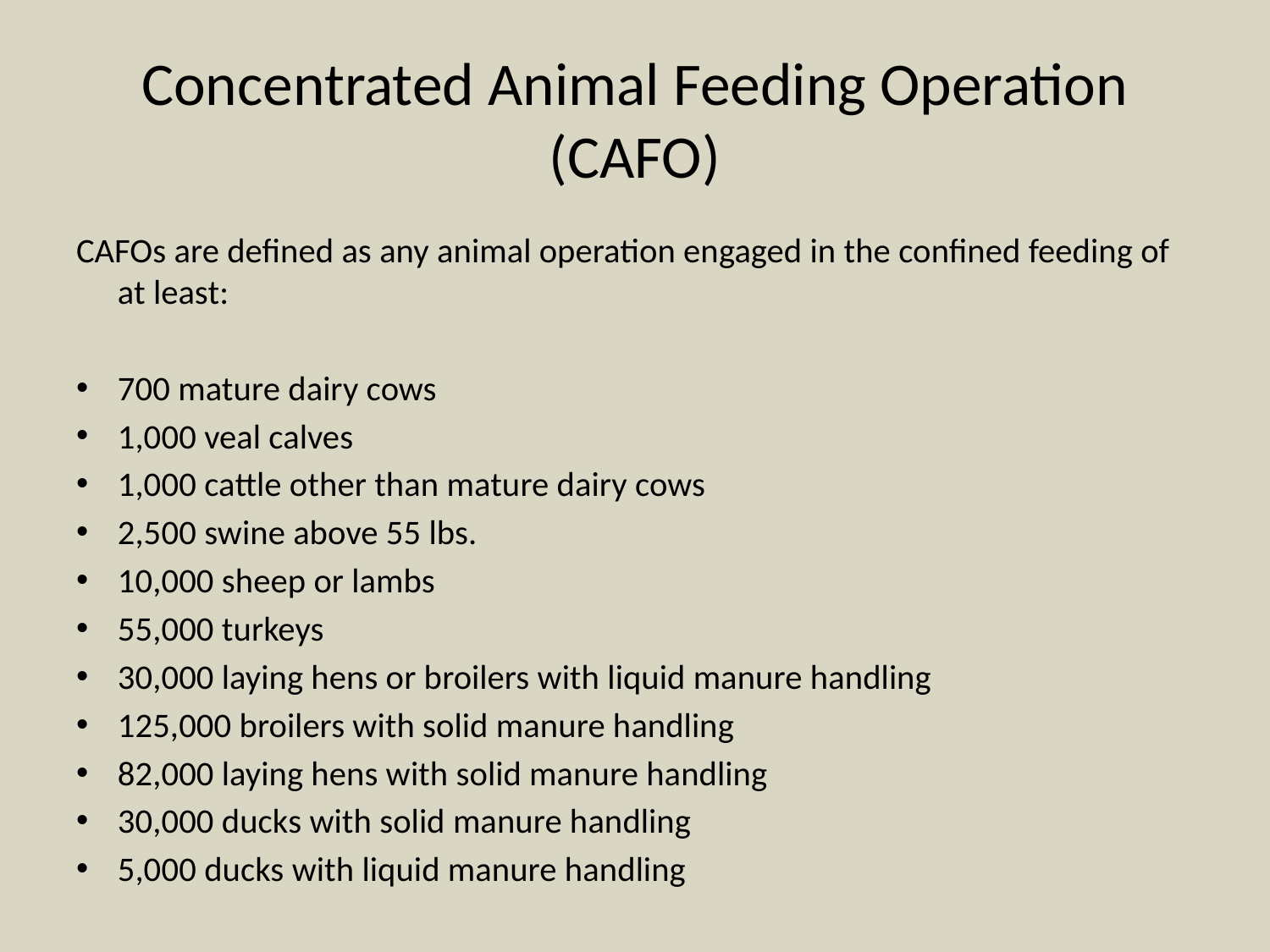

# Concentrated Animal Feeding Operation (CAFO)
CAFOs are defined as any animal operation engaged in the confined feeding of at least:

700 mature dairy cows
1,000 veal calves
1,000 cattle other than mature dairy cows
2,500 swine above 55 lbs.
10,000 sheep or lambs
55,000 turkeys
30,000 laying hens or broilers with liquid manure handling
125,000 broilers with solid manure handling
82,000 laying hens with solid manure handling
30,000 ducks with solid manure handling
5,000 ducks with liquid manure handling